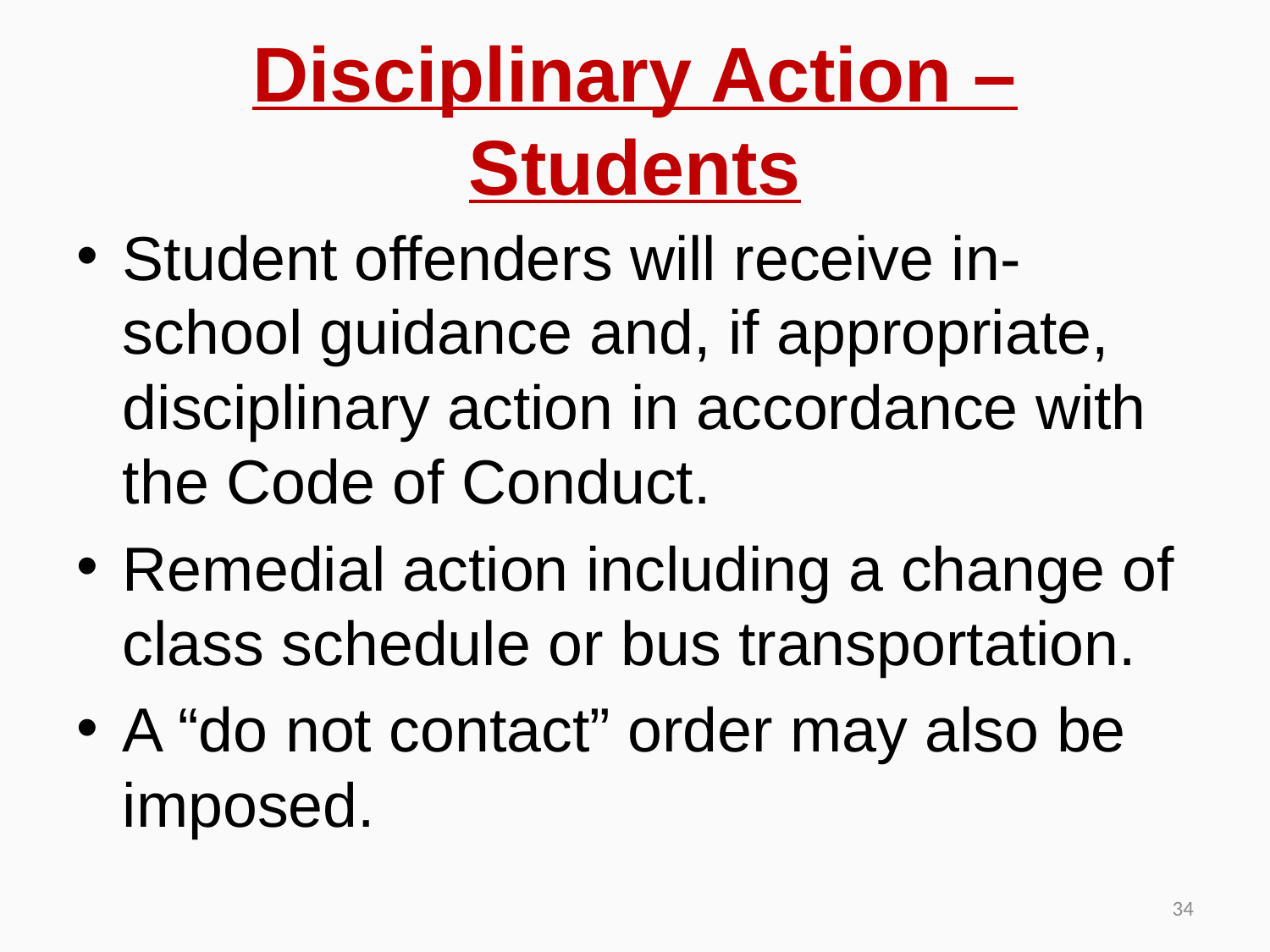

# Disciplinary Action – Students
Student offenders will receive in-school guidance and, if appropriate, disciplinary action in accordance with the Code of Conduct.
Remedial action including a change of class schedule or bus transportation.
A “do not contact” order may also be imposed.
34